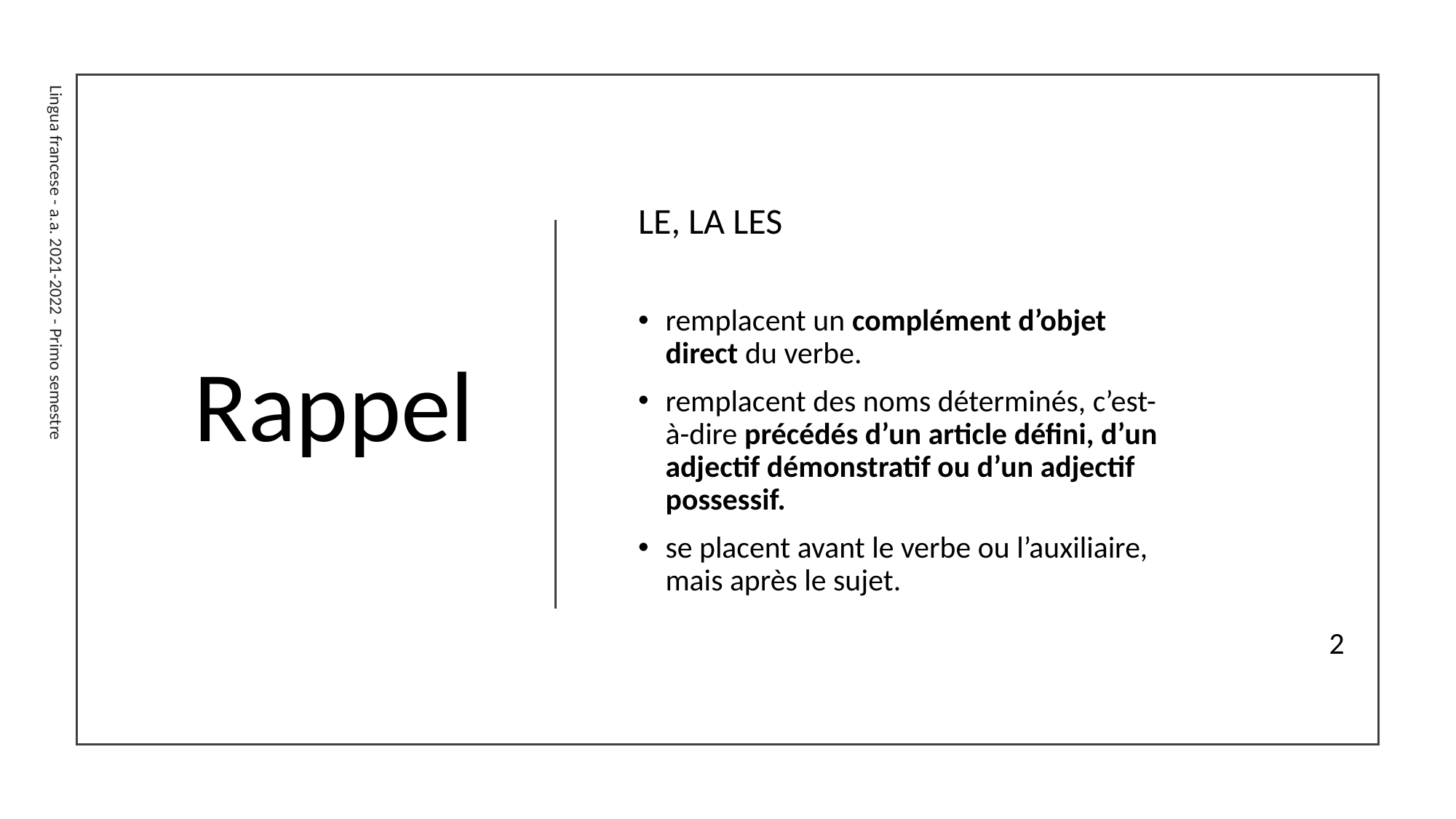

# Rappel
LE, LA LES

remplacent un complément d’objet direct du verbe.
remplacent des noms déterminés, c’est-à-dire précédés d’un article défini, d’un adjectif démonstratif ou d’un adjectif possessif.
se placent avant le verbe ou l’auxiliaire, mais après le sujet.

Lingua francese - a.a. 2021-2022 - Primo semestre

2